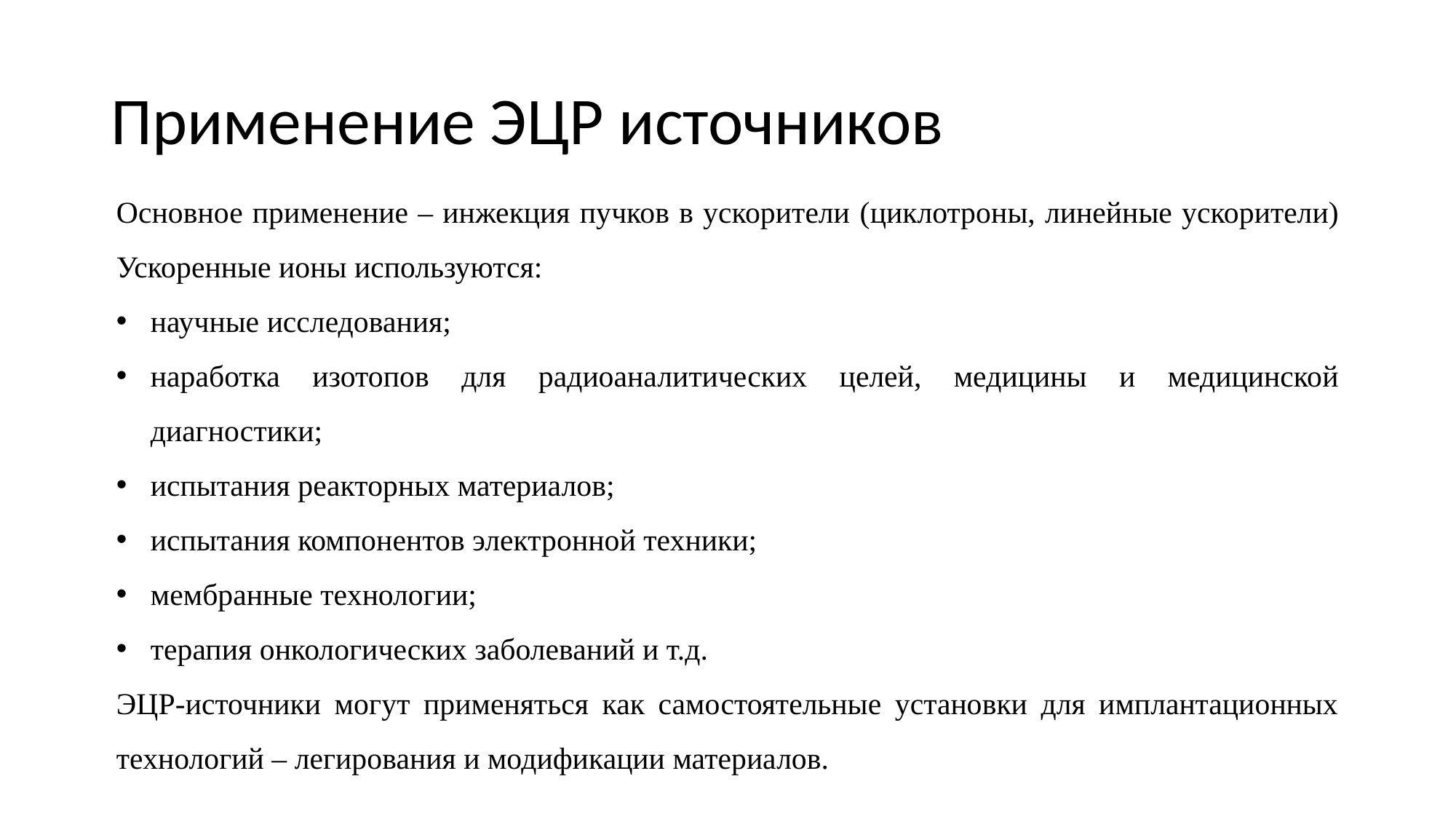

# Применение ЭЦР источников
Основное применение – инжекция пучков в ускорители (циклотроны, линейные ускорители) Ускоренные ионы используются:
научные исследования;
наработка изотопов для радиоаналитических целей, медицины и медицинской диагностики;
испытания реакторных материалов;
испытания компонентов электронной техники;
мембранные технологии;
терапия онкологических заболеваний и т.д.
ЭЦР-источники могут применяться как самостоятельные установки для имплантационных технологий – легирования и модификации материалов.